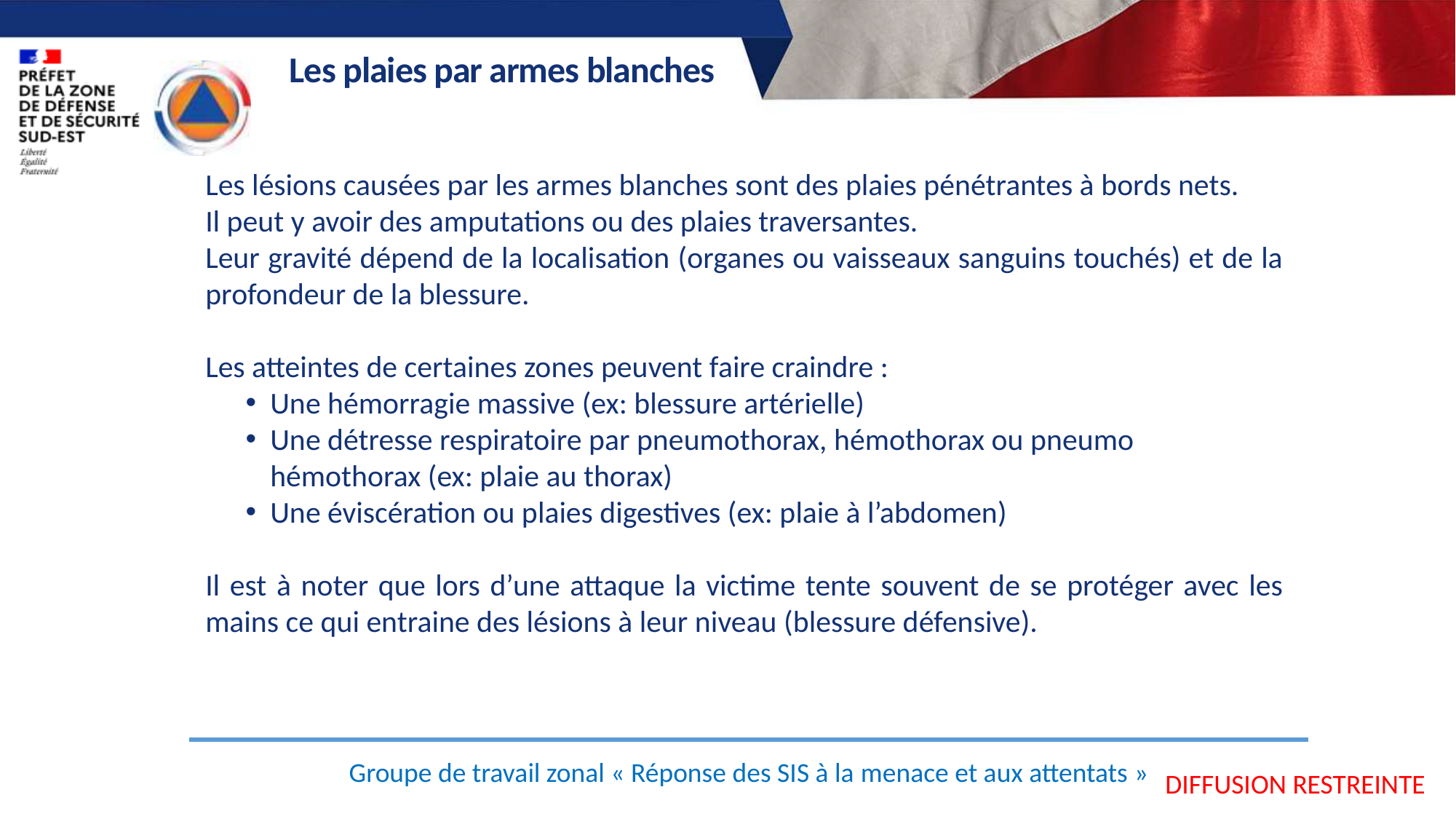

Les plaies par armes blanches
Les lésions causées par les armes blanches sont des plaies pénétrantes à bords nets.
Il peut y avoir des amputations ou des plaies traversantes.
Leur gravité dépend de la localisation (organes ou vaisseaux sanguins touchés) et de la profondeur de la blessure.

Les atteintes de certaines zones peuvent faire craindre :
Une hémorragie massive (ex: blessure artérielle)
Une détresse respiratoire par pneumothorax, hémothorax ou pneumo hémothorax (ex: plaie au thorax)
Une éviscération ou plaies digestives (ex: plaie à l’abdomen)

Il est à noter que lors d’une attaque la victime tente souvent de se protéger avec les mains ce qui entraine des lésions à leur niveau (blessure défensive).